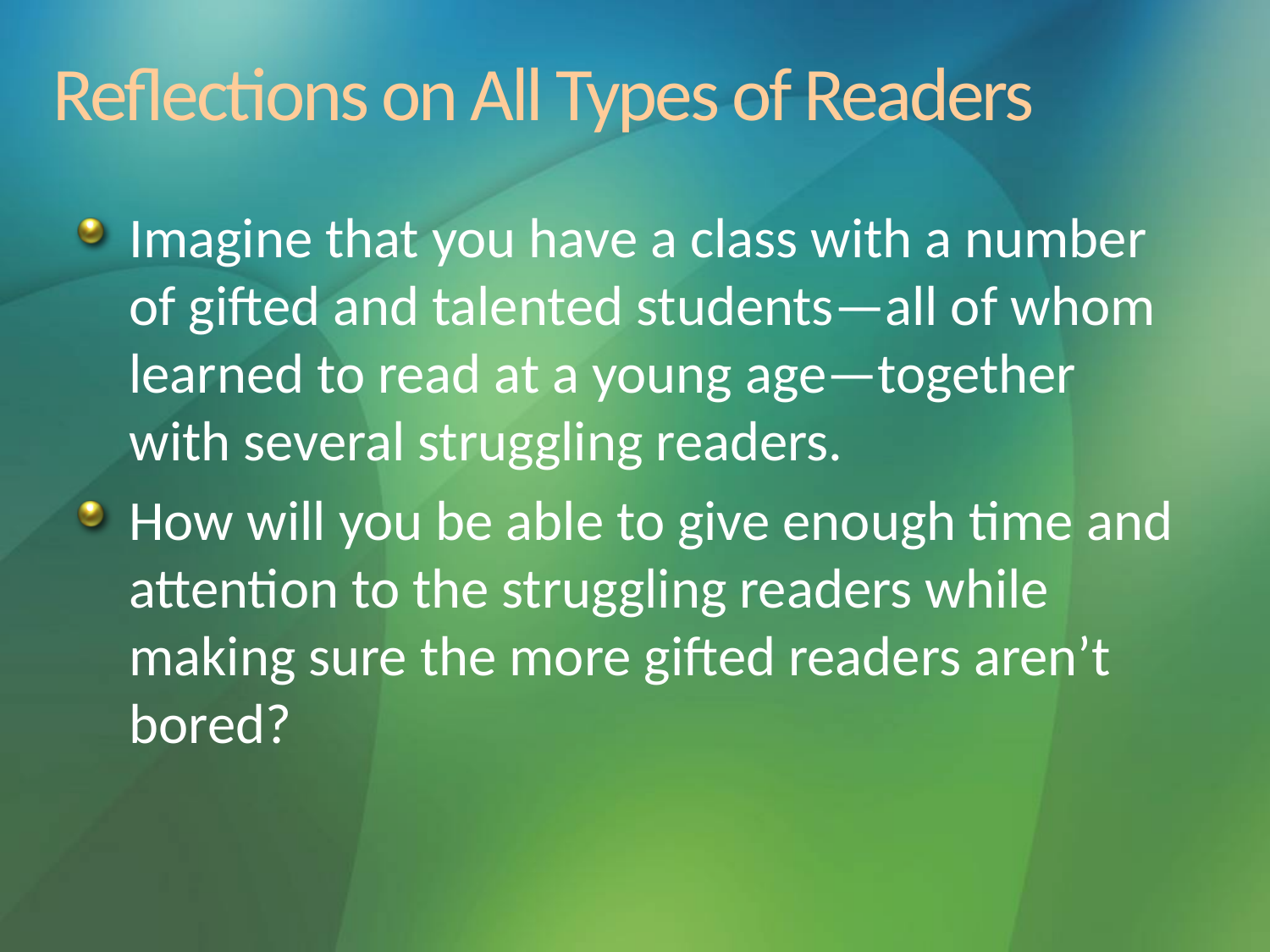

# Reflections on All Types of Readers
Imagine that you have a class with a number of gifted and talented students—all of whom learned to read at a young age—together with several struggling readers.
How will you be able to give enough time and attention to the struggling readers while making sure the more gifted readers aren’t bored?